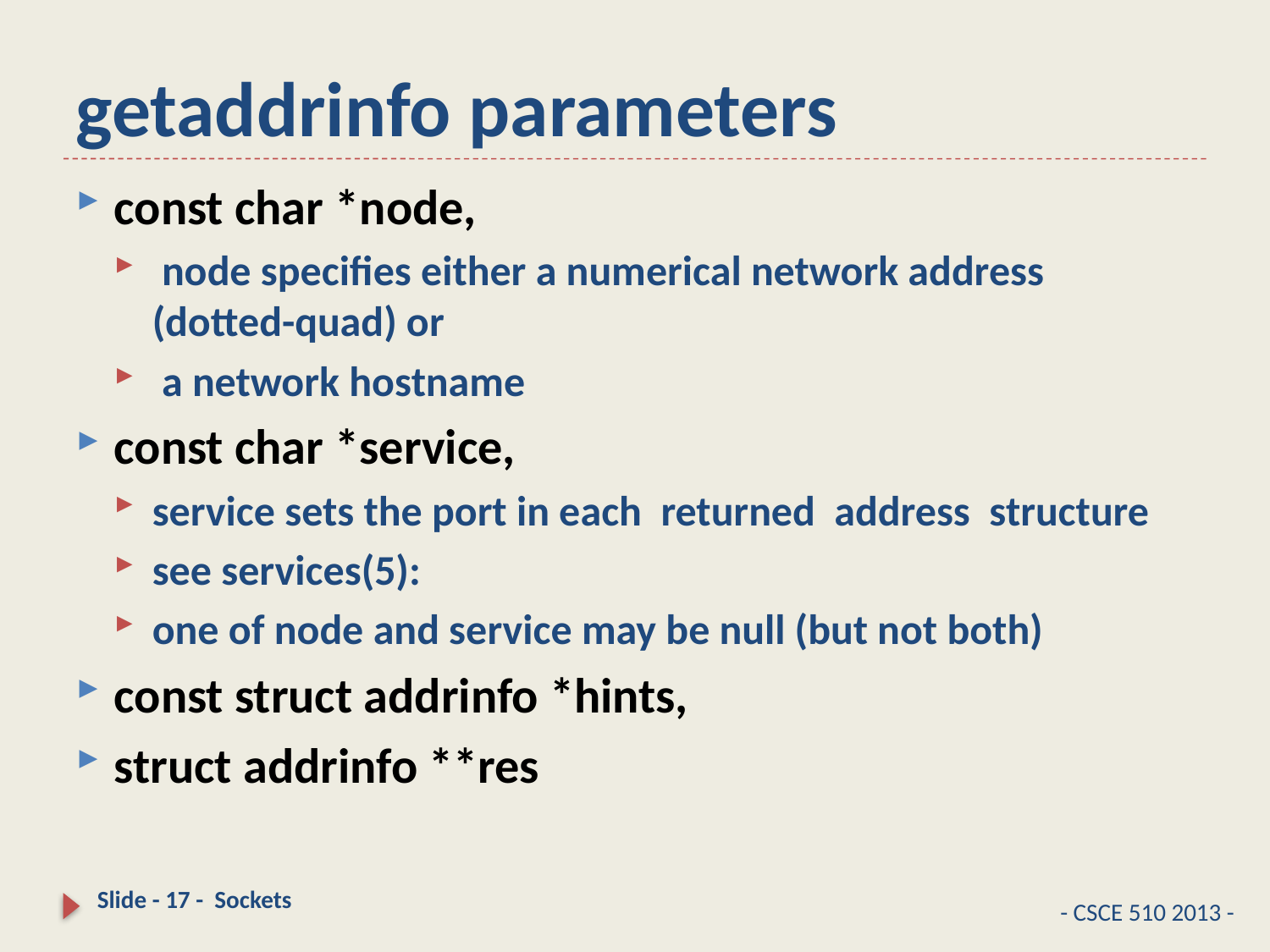

# getaddrinfo parameters
const char *node,
 node specifies either a numerical network address (dotted-quad) or
 a network hostname
const char *service,
service sets the port in each  returned  address  structure
see services(5):
one of node and service may be null (but not both)
const struct addrinfo *hints,
struct addrinfo **res
Slide - 17 -  Sockets
- CSCE 510 2013 -